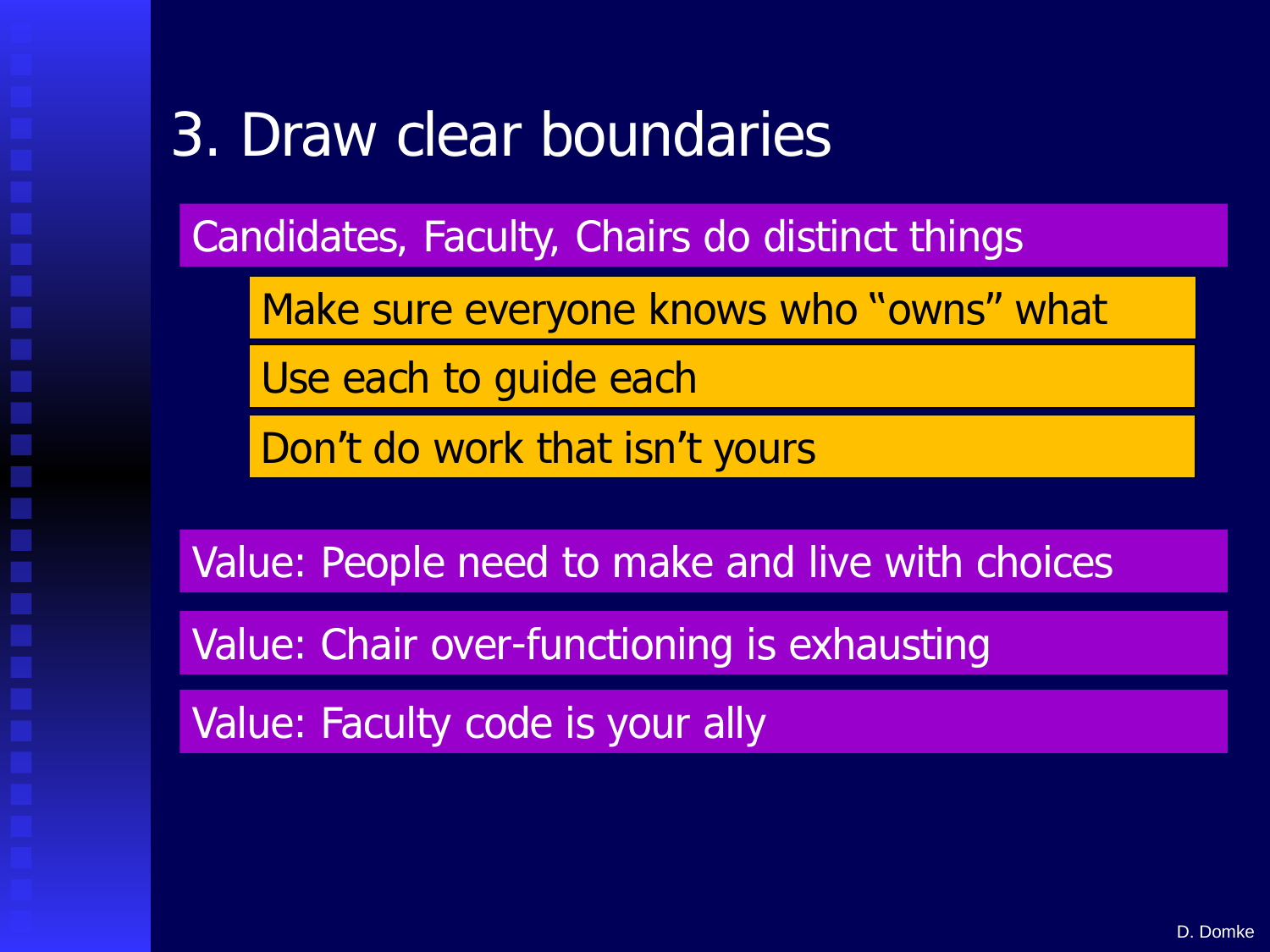

# 3. Draw clear boundaries
Candidates, Faculty, Chairs do distinct things
Make sure everyone knows who “owns” what
Use each to guide each
Don’t do work that isn’t yours
Value: People need to make and live with choices
Value: Chair over-functioning is exhausting
Value: Faculty code is your ally
D. Domke